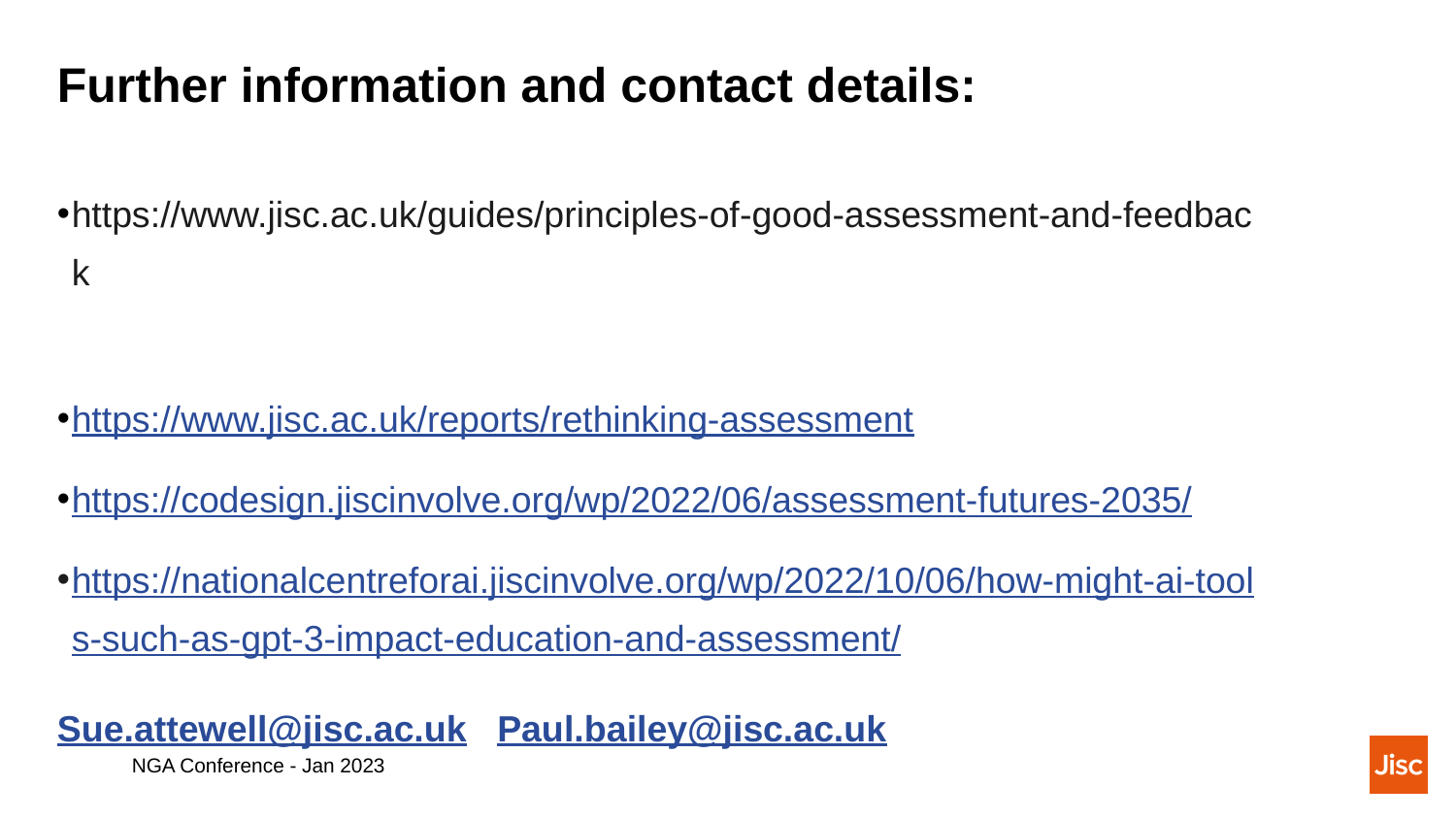

# Further information and contact details:
https://www.jisc.ac.uk/guides/principles-of-good-assessment-and-feedback
https://www.jisc.ac.uk/reports/rethinking-assessment
https://codesign.jiscinvolve.org/wp/2022/06/assessment-futures-2035/
https://nationalcentreforai.jiscinvolve.org/wp/2022/10/06/how-might-ai-tools-such-as-gpt-3-impact-education-and-assessment/

Sue.attewell@jisc.ac.uk   Paul.bailey@jisc.ac.uk
NGA Conference - Jan 2023